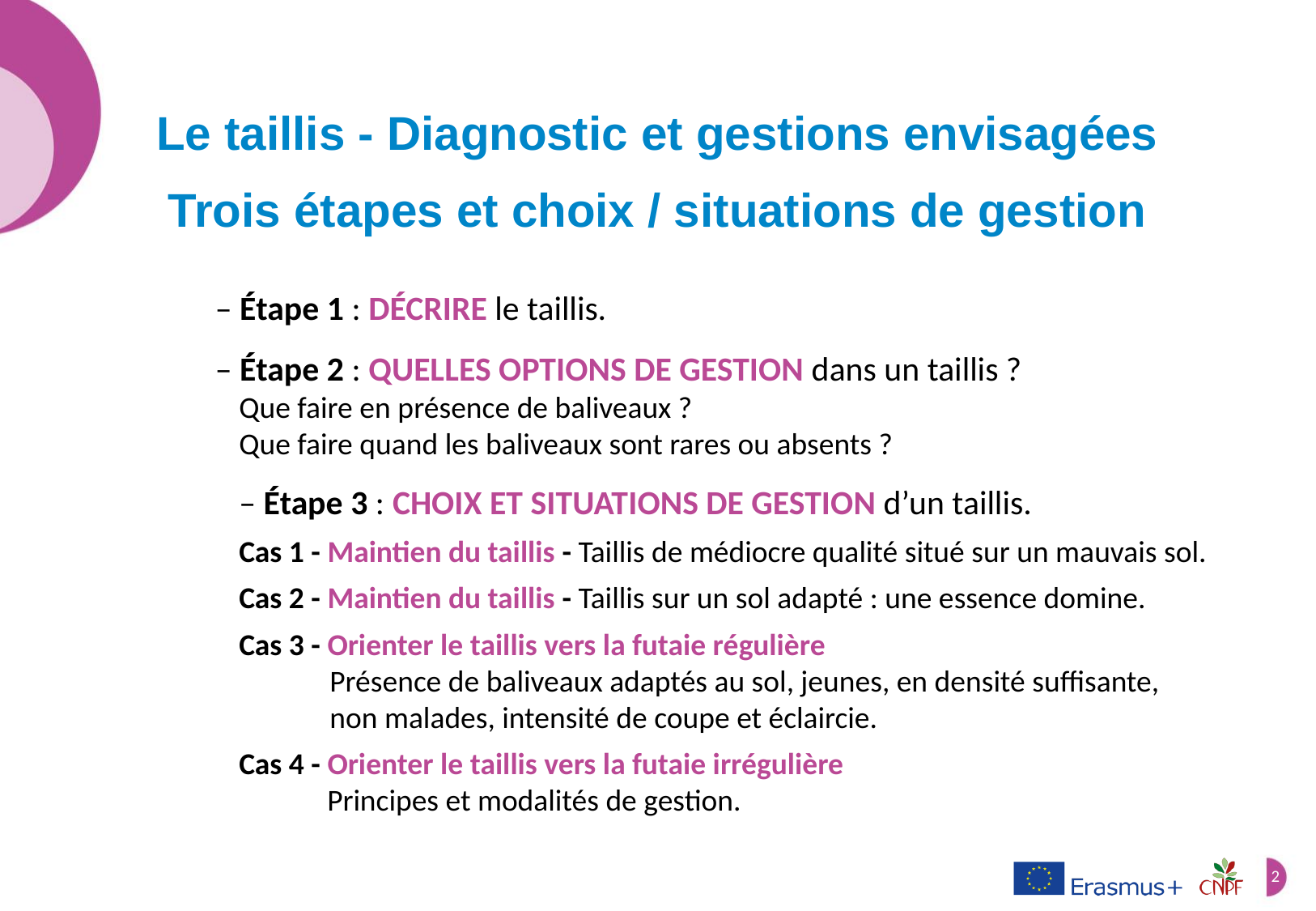

Le taillis - Diagnostic et gestions envisagées
Trois étapes et choix / situations de gestion
– étape 1 : Décrire le taillis.
– étape 2 : quelles OPTIONS DE gestion dans un taillis ?
Que faire en présence de baliveaux ?
Que faire quand les baliveaux sont rares ou absents ?
– étape 3 : CHOIX ET SITUATIONS DE GESTION d’un taillis.
Cas 1 - Maintien du taillis - Taillis de médiocre qualité situé sur un mauvais sol.
Cas 2 - Maintien du taillis - Taillis sur un sol adapté : une essence domine.
Cas 3 - Orienter le taillis vers la futaie régulière
Présence de baliveaux adaptés au sol, jeunes, en densité suffisante,
non malades, intensité de coupe et éclaircie.
Cas 4 - Orienter le taillis vers la futaie irrégulière
 Principes et modalités de gestion.

2